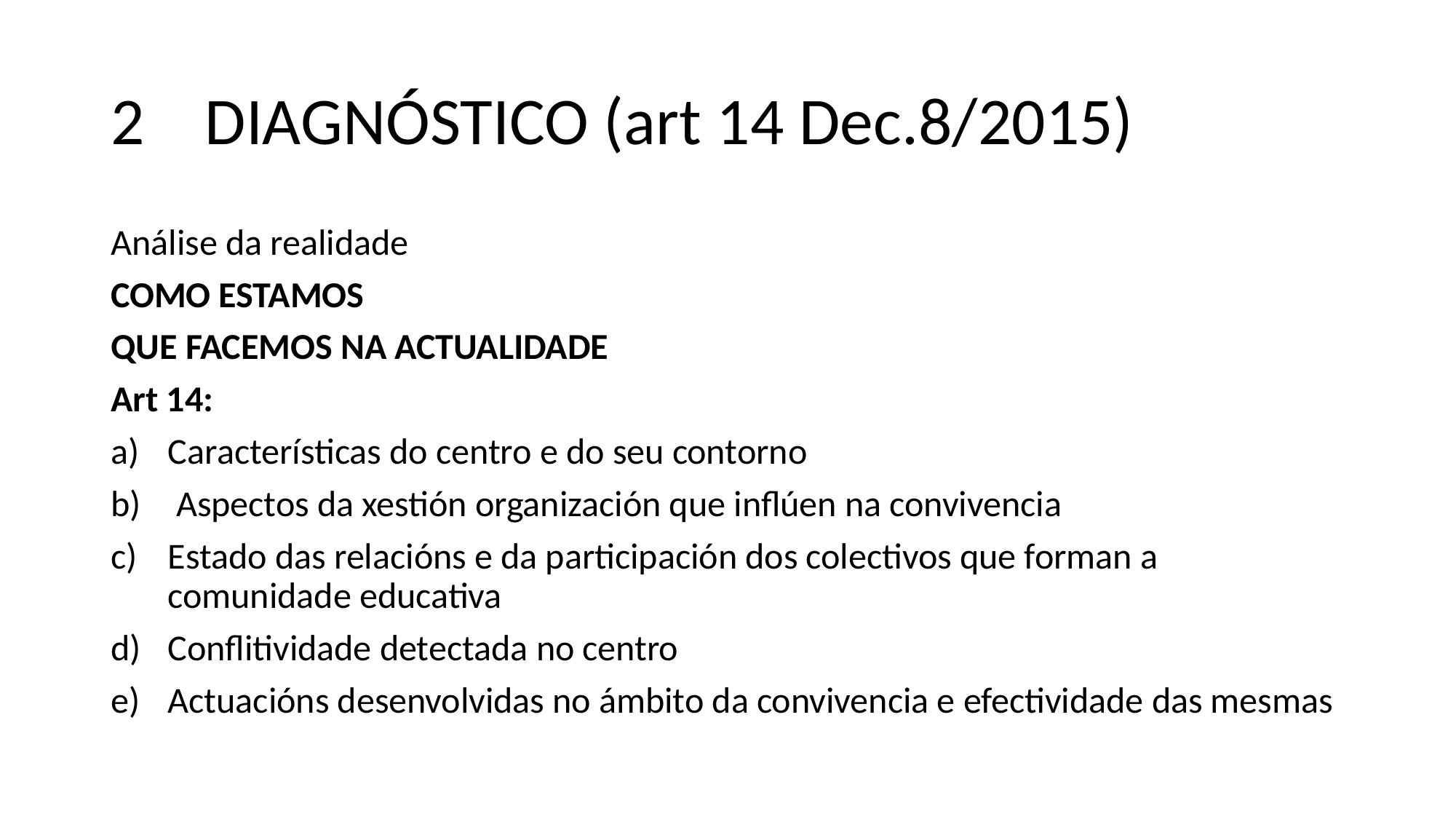

# 2    DIAGNÓSTICO (art 14 Dec.8/2015)
Análise da realidade
COMO ESTAMOS
QUE FACEMOS NA ACTUALIDADE
Art 14:
Características do centro e do seu contorno
 Aspectos da xestión organización que inflúen na convivencia
Estado das relacións e da participación dos colectivos que forman a comunidade educativa
Conflitividade detectada no centro
Actuacións desenvolvidas no ámbito da convivencia e efectividade das mesmas